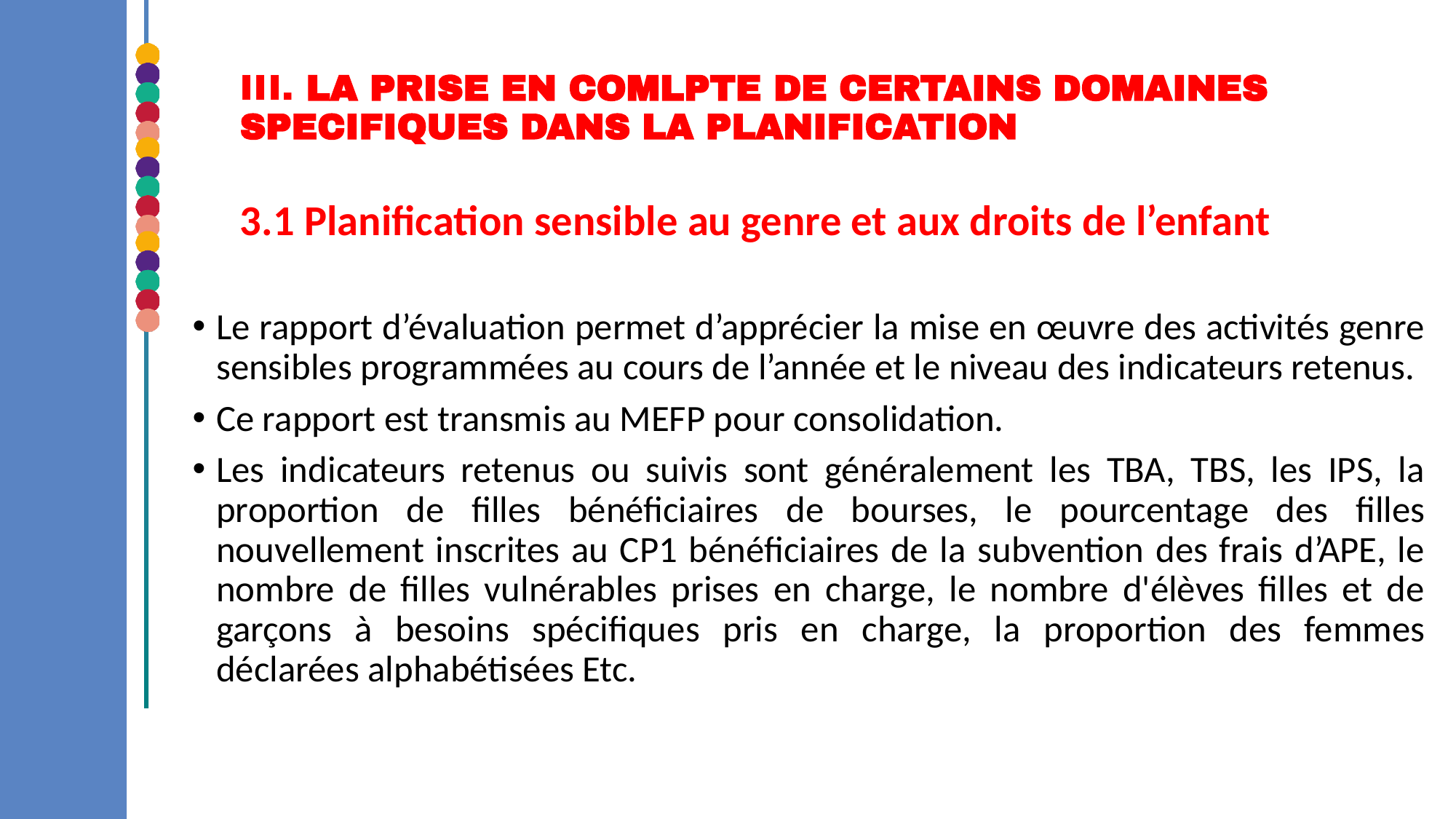

III. LA PRISE EN COMLPTE DE CERTAINS DOMAINES SPECIFIQUES DANS LA PLANIFICATION

3.1 Planification sensible au genre et aux droits de l’enfant

Le rapport d’évaluation permet d’apprécier la mise en œuvre des activités genre sensibles programmées au cours de l’année et le niveau des indicateurs retenus.
Ce rapport est transmis au MEFP pour consolidation.
Les indicateurs retenus ou suivis sont généralement les TBA, TBS, les IPS, la proportion de filles bénéficiaires de bourses, le pourcentage des filles nouvellement inscrites au CP1 bénéficiaires de la subvention des frais d’APE, le nombre de filles vulnérables prises en charge, le nombre d'élèves filles et de garçons à besoins spécifiques pris en charge, la proportion des femmes déclarées alphabétisées Etc.